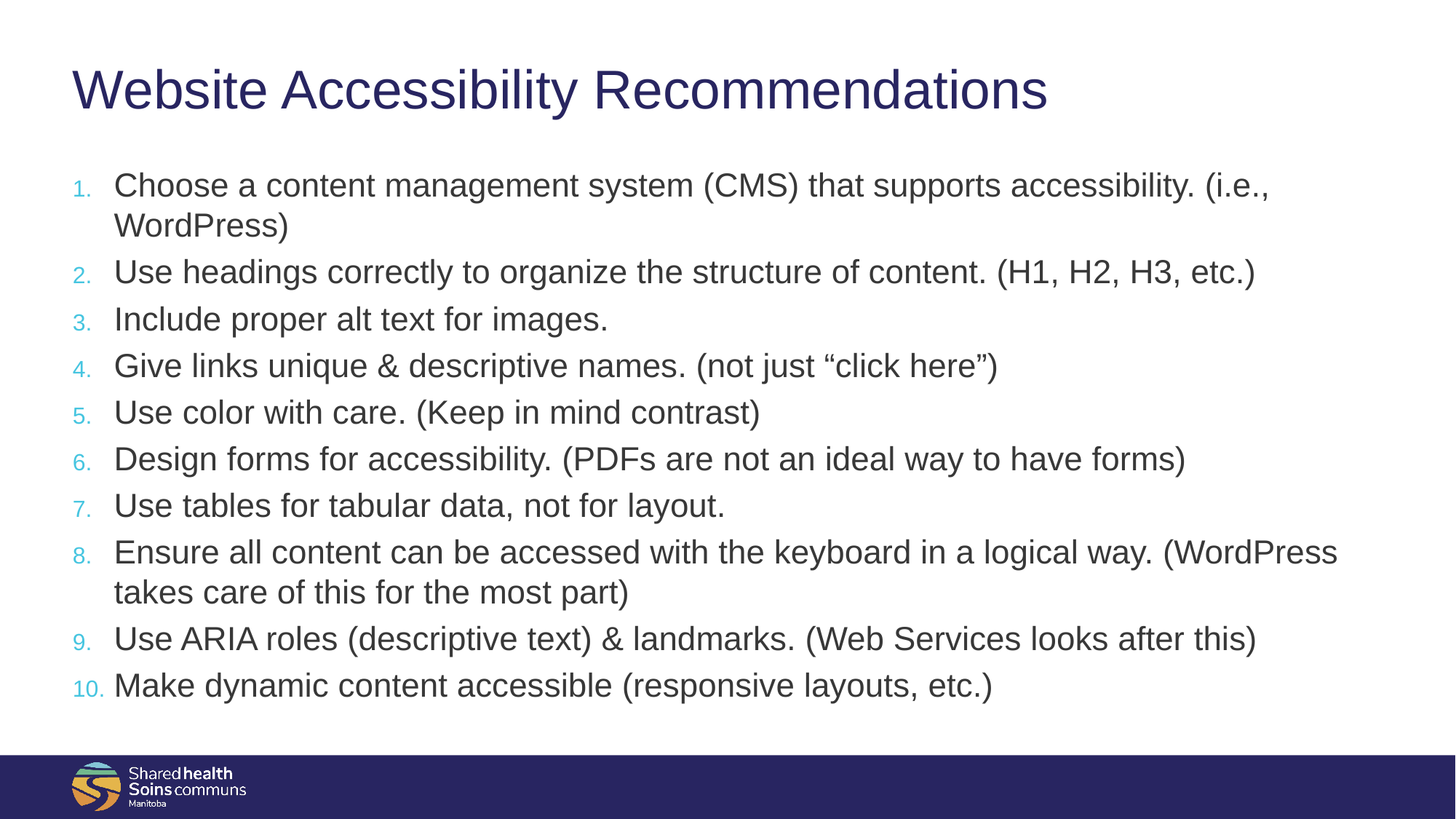

# Website Accessibility Recommendations
Choose a content management system (CMS) that supports accessibility. (i.e., WordPress)
Use headings correctly to organize the structure of content. (H1, H2, H3, etc.)
Include proper alt text for images.
Give links unique & descriptive names. (not just “click here”)
Use color with care. (Keep in mind contrast)
Design forms for accessibility. (PDFs are not an ideal way to have forms)
Use tables for tabular data, not for layout.
Ensure all content can be accessed with the keyboard in a logical way. (WordPress takes care of this for the most part)
Use ARIA roles (descriptive text) & landmarks. (Web Services looks after this)
Make dynamic content accessible (responsive layouts, etc.)